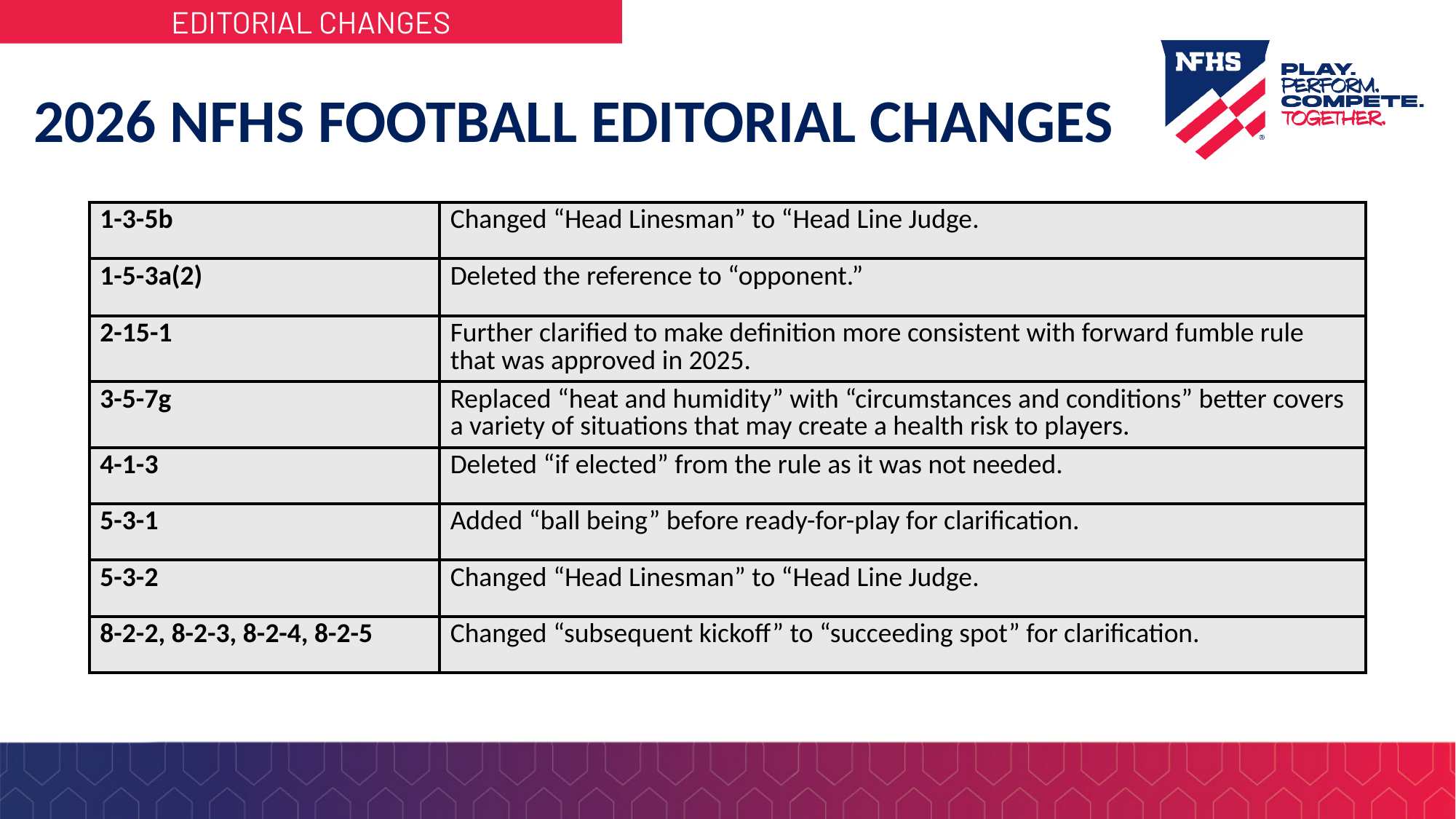

# 2026 NFHS FOOTBALL EDITORIAL CHANGES
| 1-3-5b | Changed “Head Linesman” to “Head Line Judge. |
| --- | --- |
| 1-5-3a(2) | Deleted the reference to “opponent.” |
| 2-15-1 | Further clarified to make definition more consistent with forward fumble rule that was approved in 2025. |
| 3-5-7g | Replaced “heat and humidity” with “circumstances and conditions” better covers a variety of situations that may create a health risk to players. |
| 4-1-3 | Deleted “if elected” from the rule as it was not needed. |
| 5-3-1 | Added “ball being” before ready-for-play for clarification. |
| 5-3-2 | Changed “Head Linesman” to “Head Line Judge. |
| 8-2-2, 8-2-3, 8-2-4, 8-2-5 | Changed “subsequent kickoff” to “succeeding spot” for clarification. |